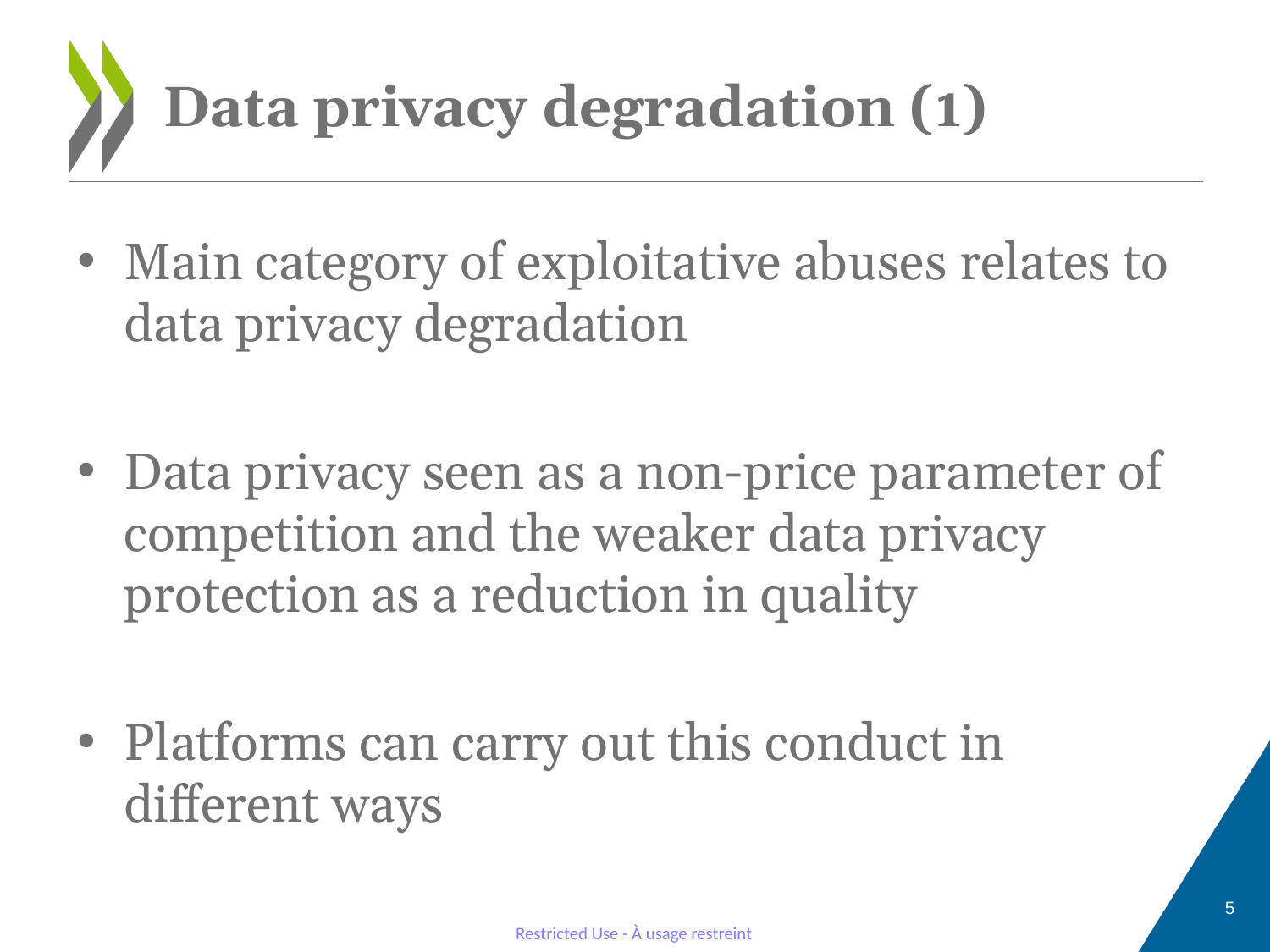

# Data privacy degradation (1)
Main category of exploitative abuses relates to data privacy degradation

Data privacy seen as a non-price parameter of competition and the weaker data privacy protection as a reduction in quality

Platforms can carry out this conduct in different ways

5